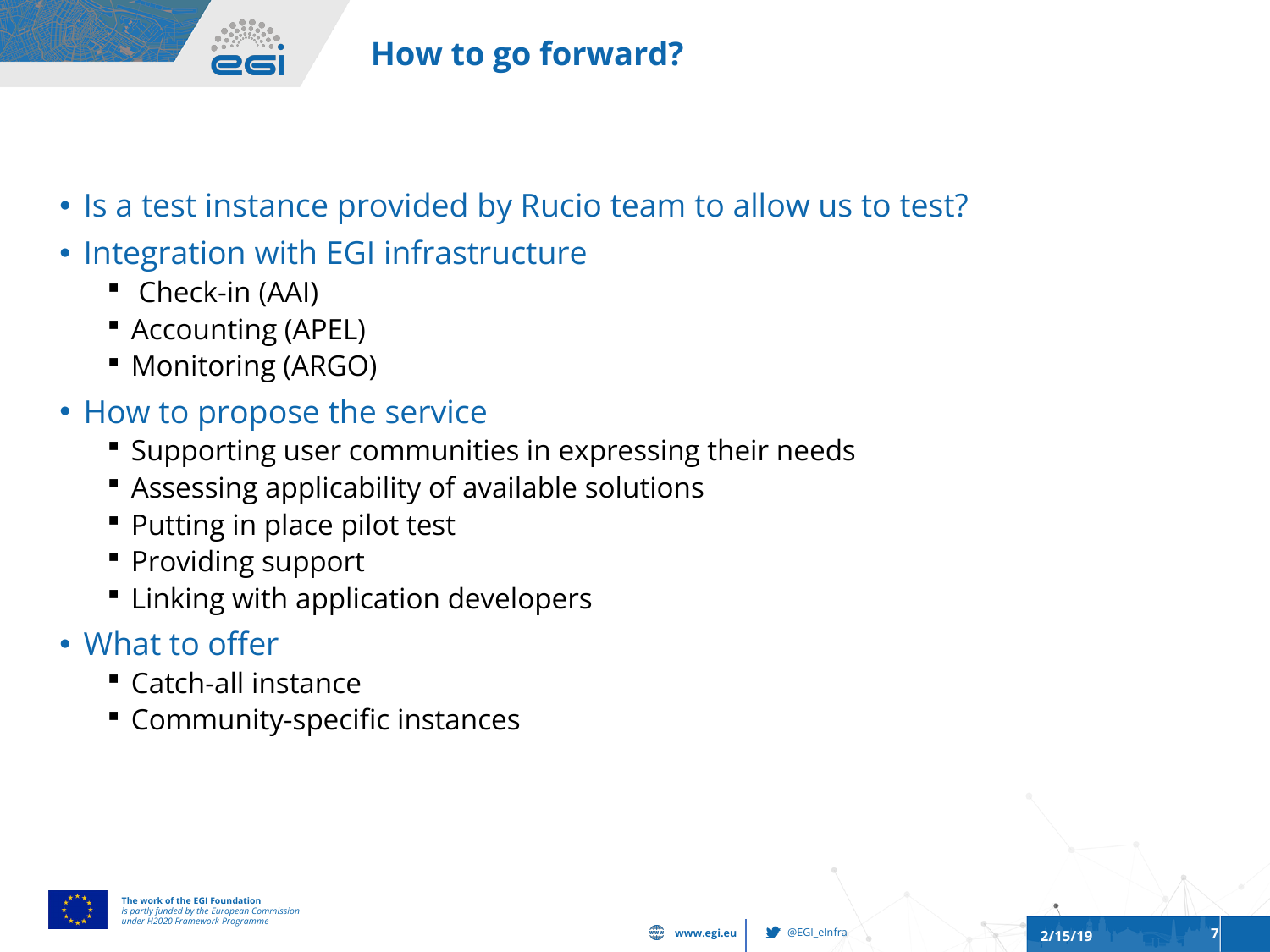

# How to go forward?

Is a test instance provided by Rucio team to allow us to test?
Integration with EGI infrastructure
 Check-in (AAI)
Accounting (APEL)
Monitoring (ARGO)
How to propose the service
Supporting user communities in expressing their needs
Assessing applicability of available solutions
Putting in place pilot test
Providing support
Linking with application developers
What to offer
Catch-all instance
Community-specific instances